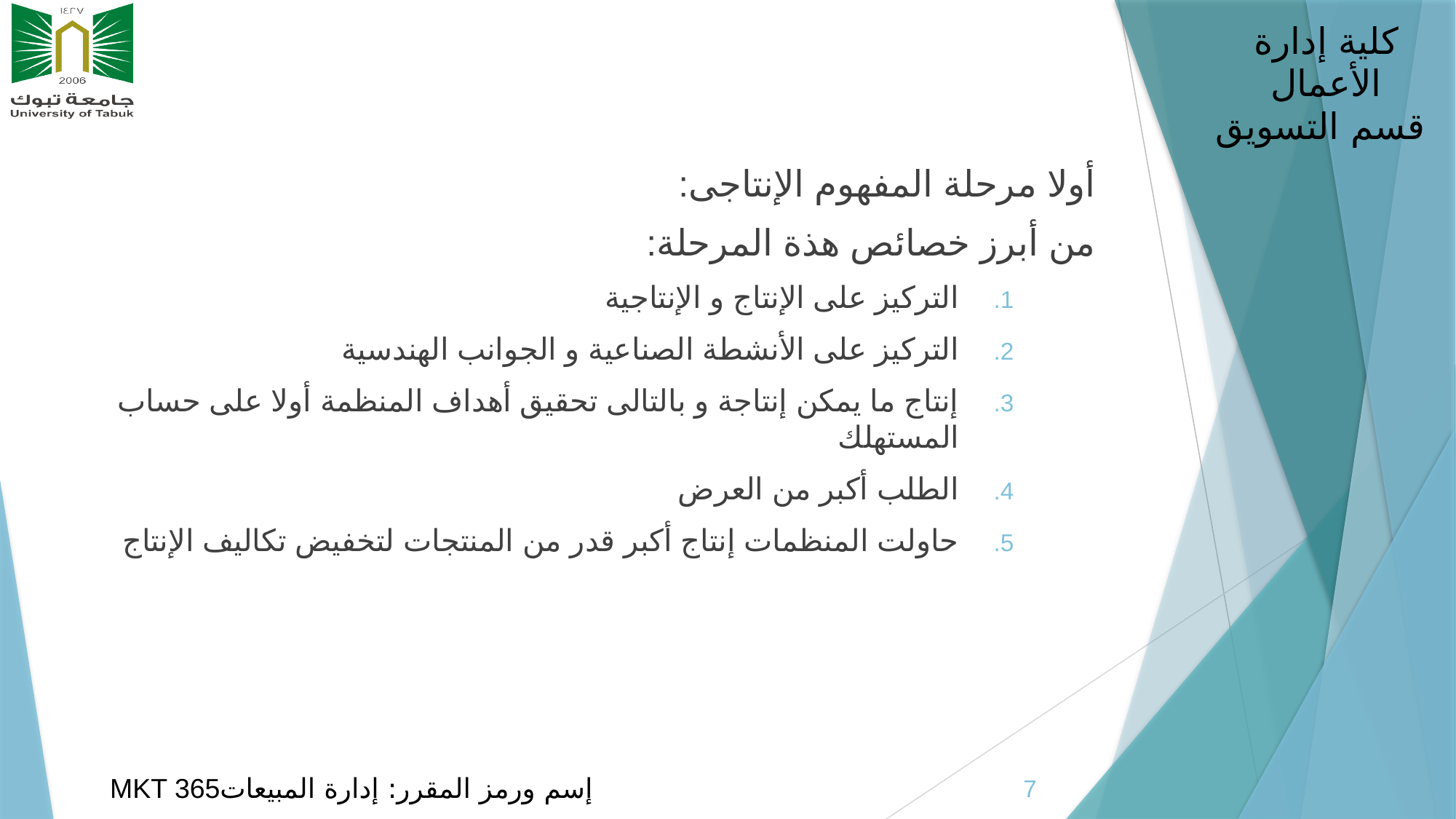

أولا مرحلة المفهوم الإنتاجى:
من أبرز خصائص هذة المرحلة:
التركيز على الإنتاج و الإنتاجية
التركيز على الأنشطة الصناعية و الجوانب الهندسية
إنتاج ما يمكن إنتاجة و بالتالى تحقيق أهداف المنظمة أولا على حساب المستهلك
الطلب أكبر من العرض
حاولت المنظمات إنتاج أكبر قدر من المنتجات لتخفيض تكاليف الإنتاج

7